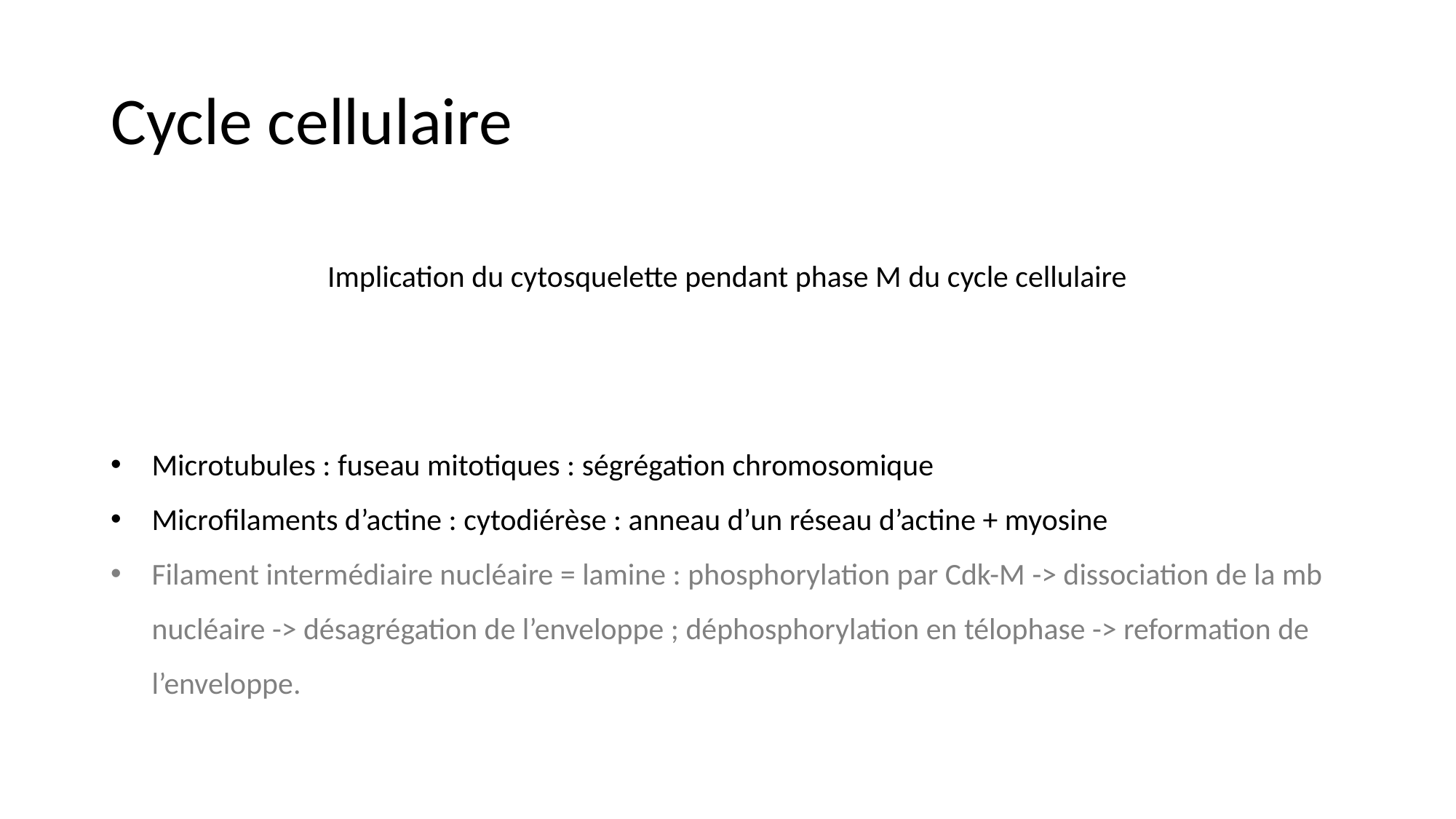

# Cycle cellulaire
Implication du cytosquelette pendant phase M du cycle cellulaire
Microtubules : fuseau mitotiques : ségrégation chromosomique
Microfilaments d’actine : cytodiérèse : anneau d’un réseau d’actine + myosine
Filament intermédiaire nucléaire = lamine : phosphorylation par Cdk-M -> dissociation de la mb nucléaire -> désagrégation de l’enveloppe ; déphosphorylation en télophase -> reformation de l’enveloppe.